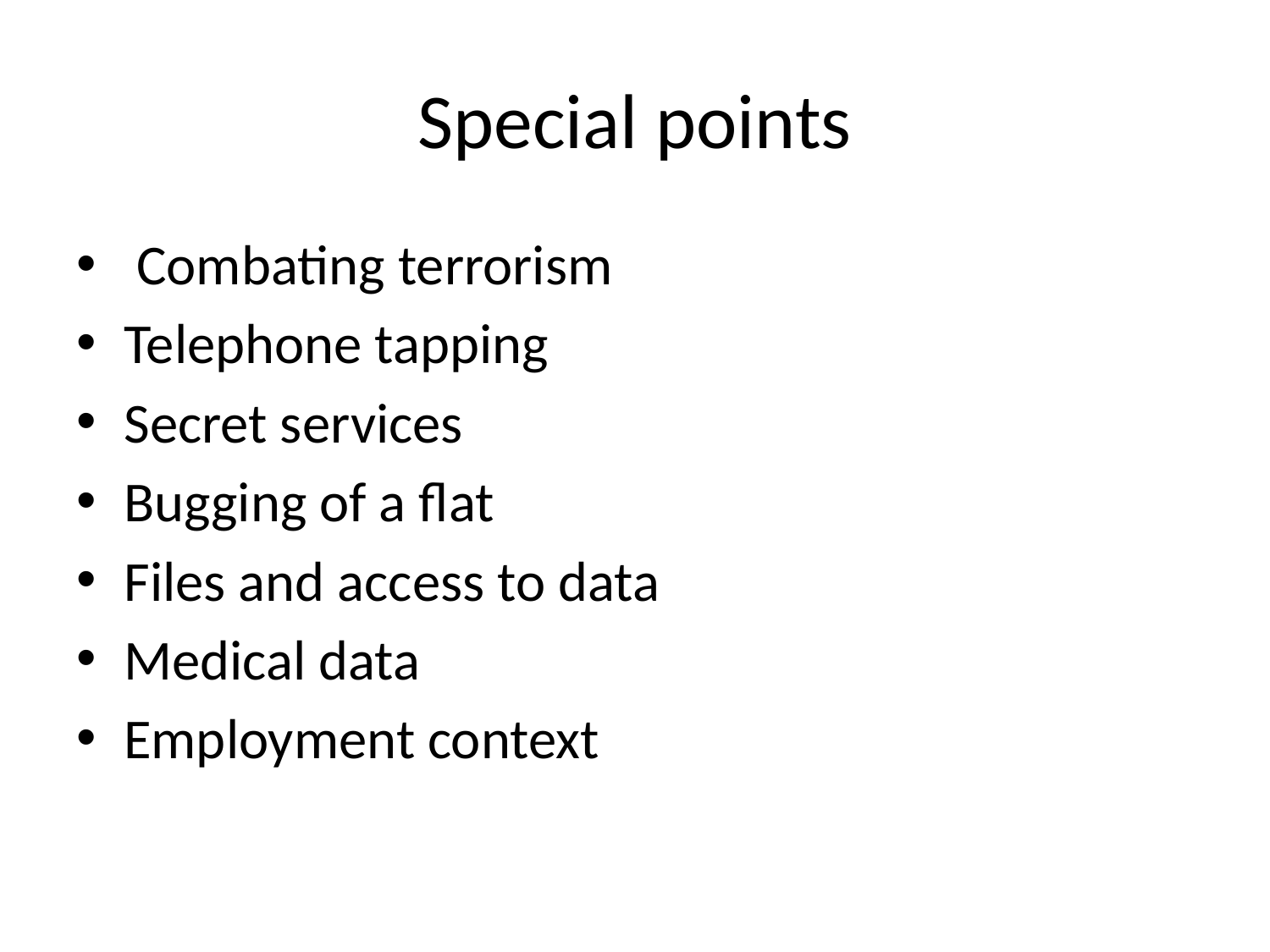

# Special points
 Combating terrorism
Telephone tapping
Secret services
Bugging of a flat
Files and access to data
Medical data
Employment context